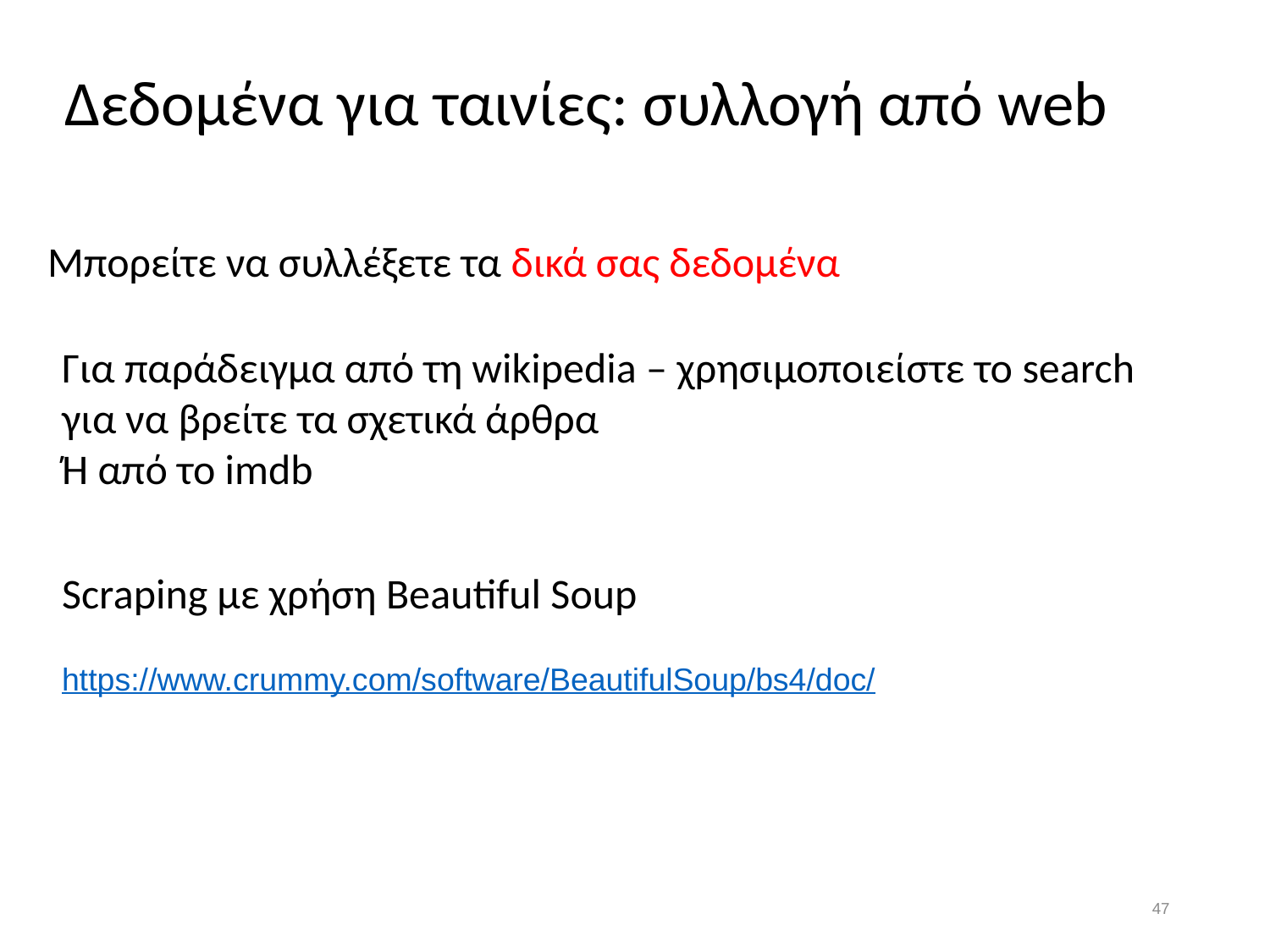

Δεδομένα για ταινίες: συλλογή από web
Μπορείτε να συλλέξετε τα δικά σας δεδομένα
Για παράδειγμα από τη wikipedia – χρησιμοποιείστε το search για να βρείτε τα σχετικά άρθρα
Ή από το imdb
Scraping με χρήση Beautiful Soup
https://www.crummy.com/software/BeautifulSoup/bs4/doc/
47